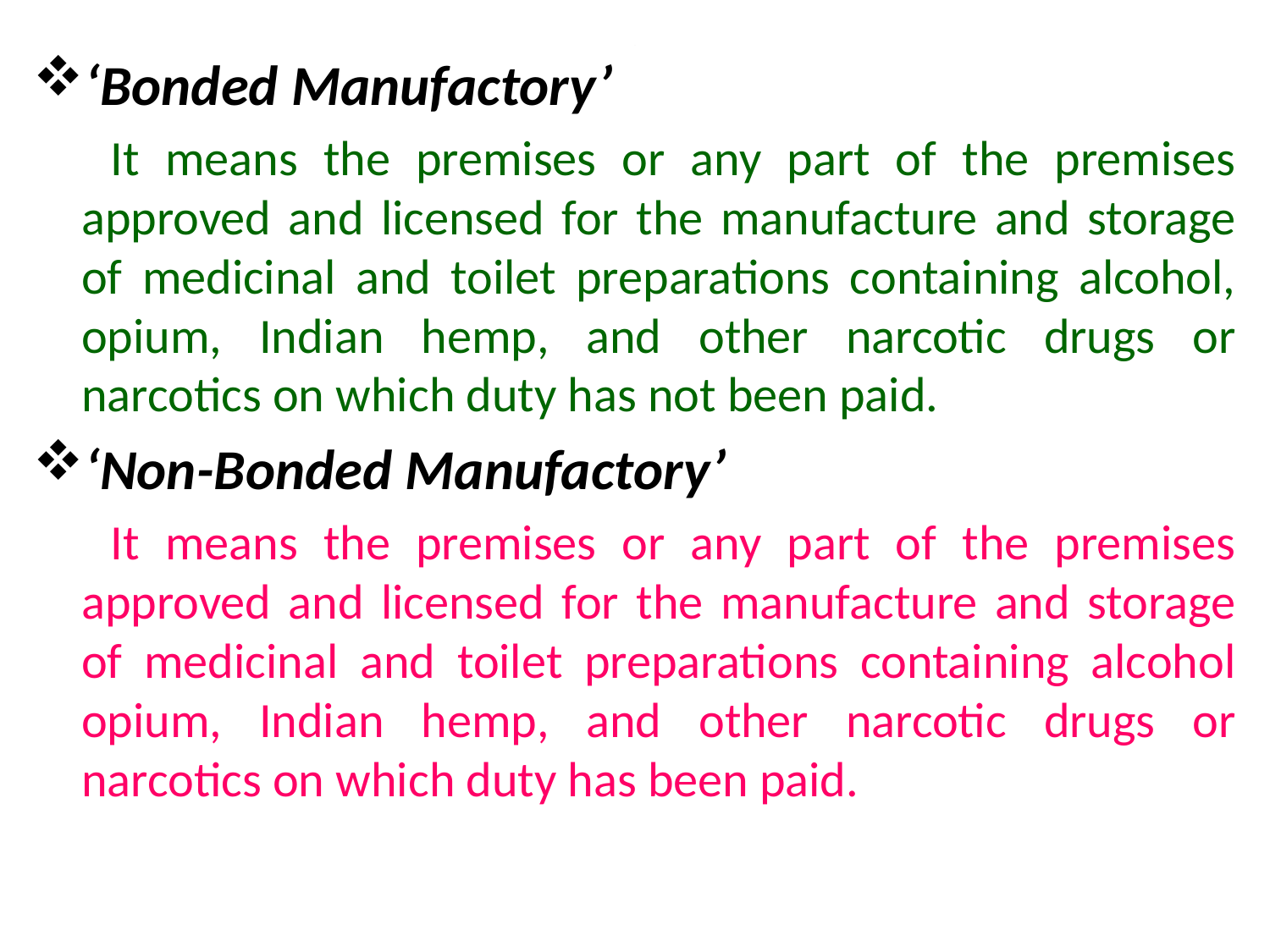

# .
‘Bonded Manufactory’
   It means the premises or any part of the premises approved and licensed for the manufacture and storage of medicinal and toilet preparations containing alcohol, opium, Indian hemp, and other narcotic drugs or narcotics on which duty has not been paid.
‘Non-Bonded Manufactory’
   It means the premises or any part of the premises approved and licensed for the manufacture and storage of medicinal and toilet preparations containing alcohol opium, Indian hemp, and other narcotic drugs or narcotics on which duty has been paid.